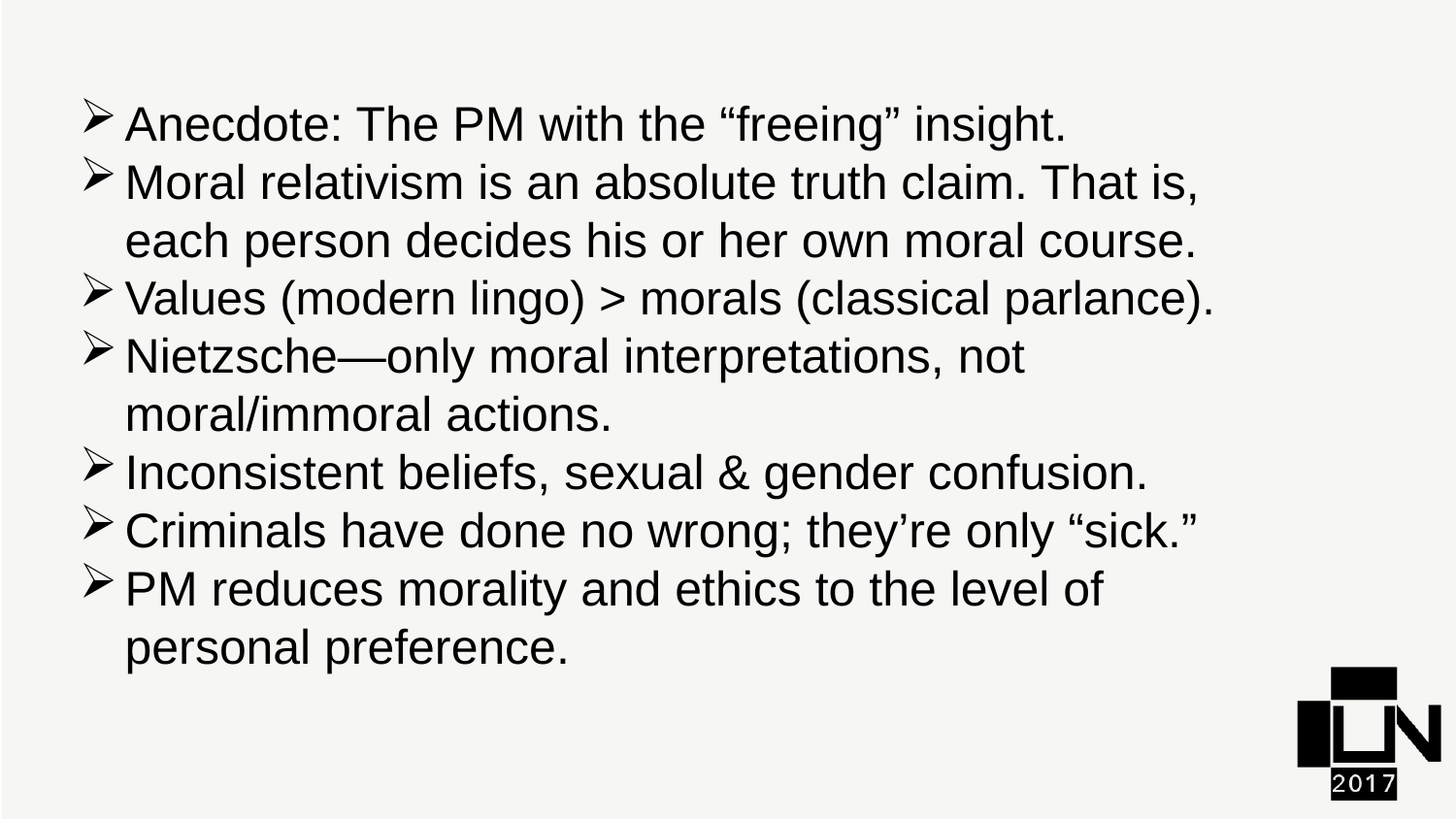

Anecdote: The PM with the “freeing” insight.
Moral relativism is an absolute truth claim. That is, each person decides his or her own moral course.
Values (modern lingo) > morals (classical parlance).
Nietzsche—only moral interpretations, not moral/immoral actions.
Inconsistent beliefs, sexual & gender confusion.
Criminals have done no wrong; they’re only “sick.”
PM reduces morality and ethics to the level of personal preference.